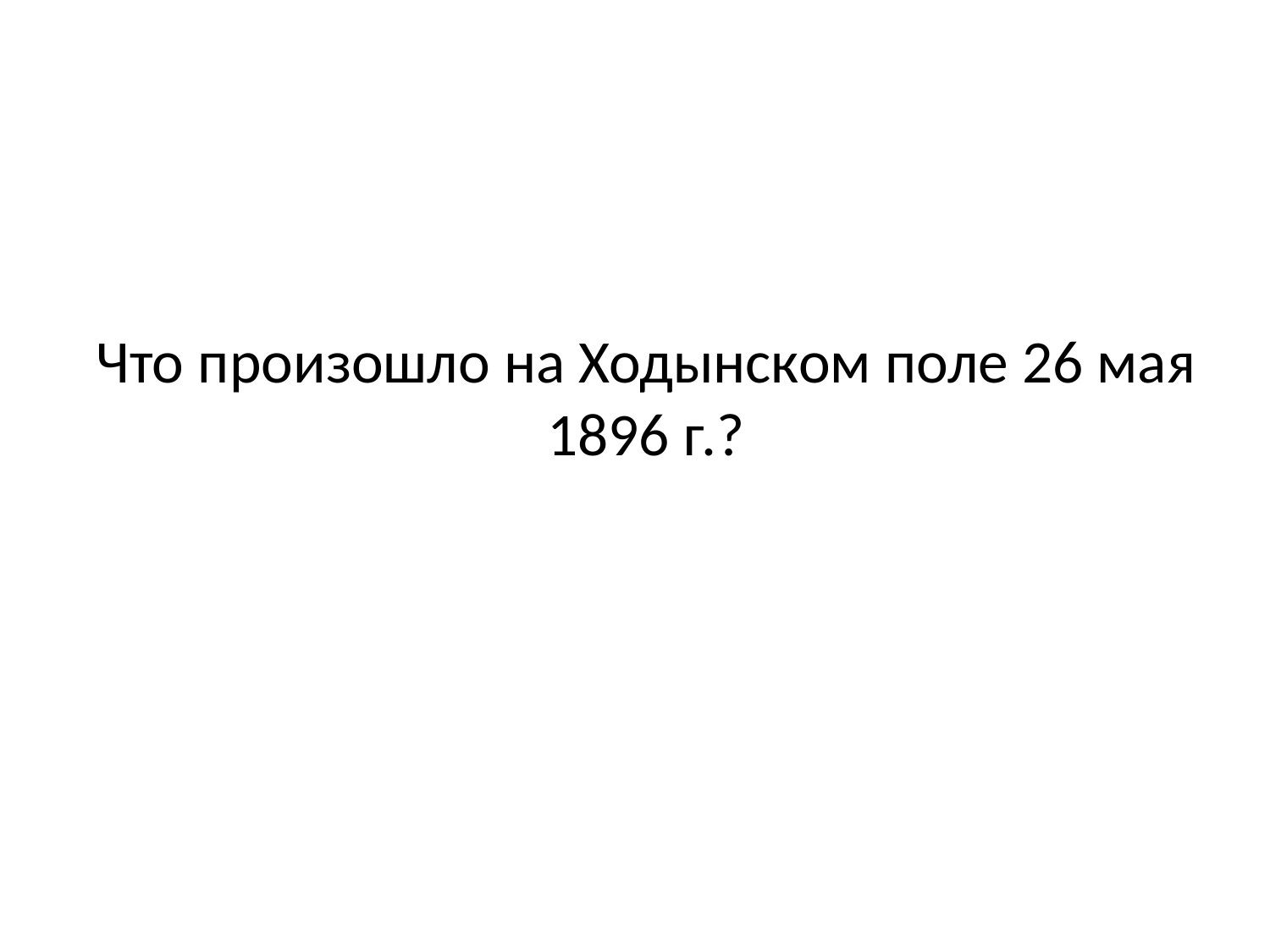

# Что произошло на Ходынском поле 26 мая 1896 г.?